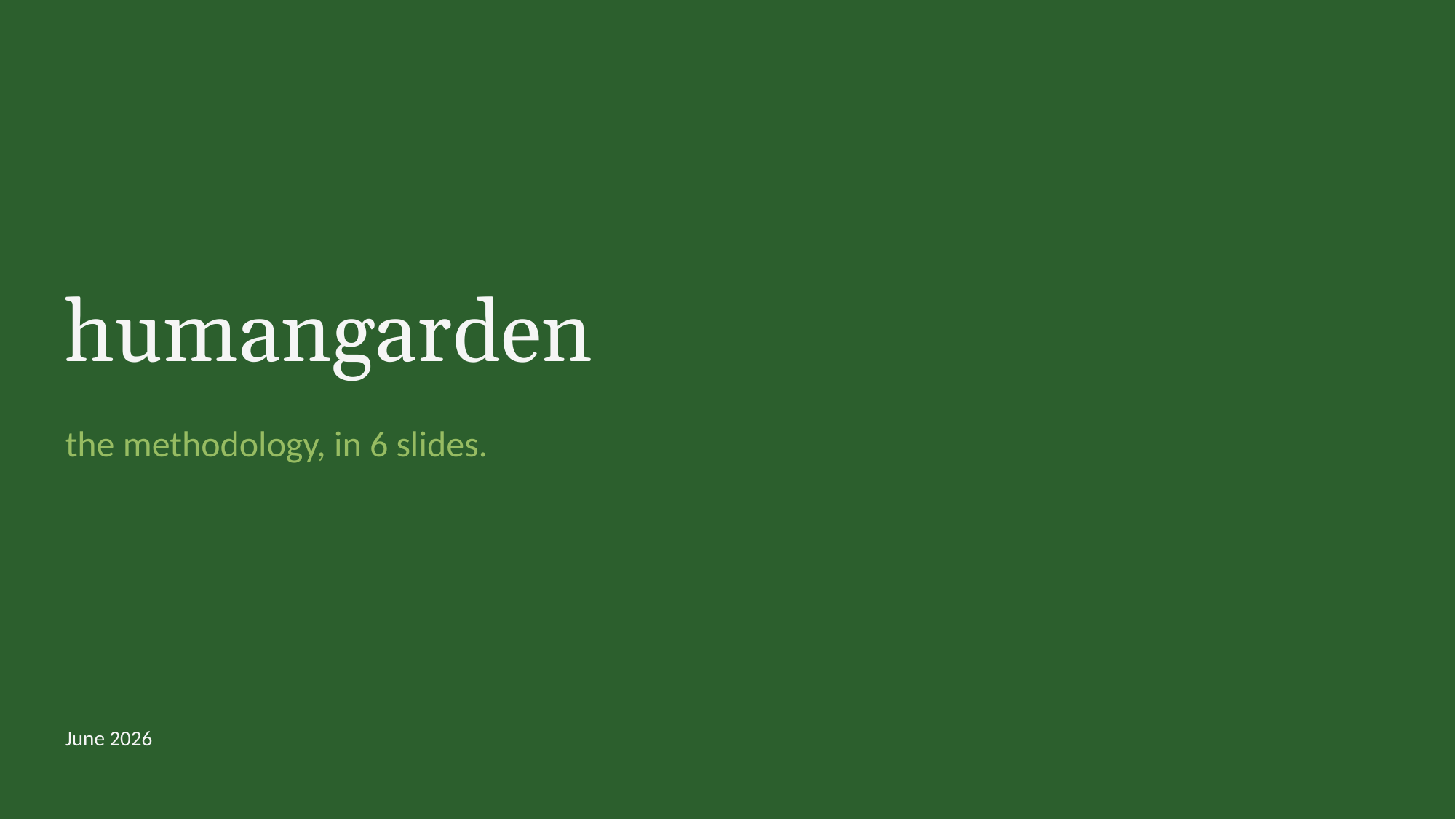

humangarden
the methodology, in 6 slides.
June 2026